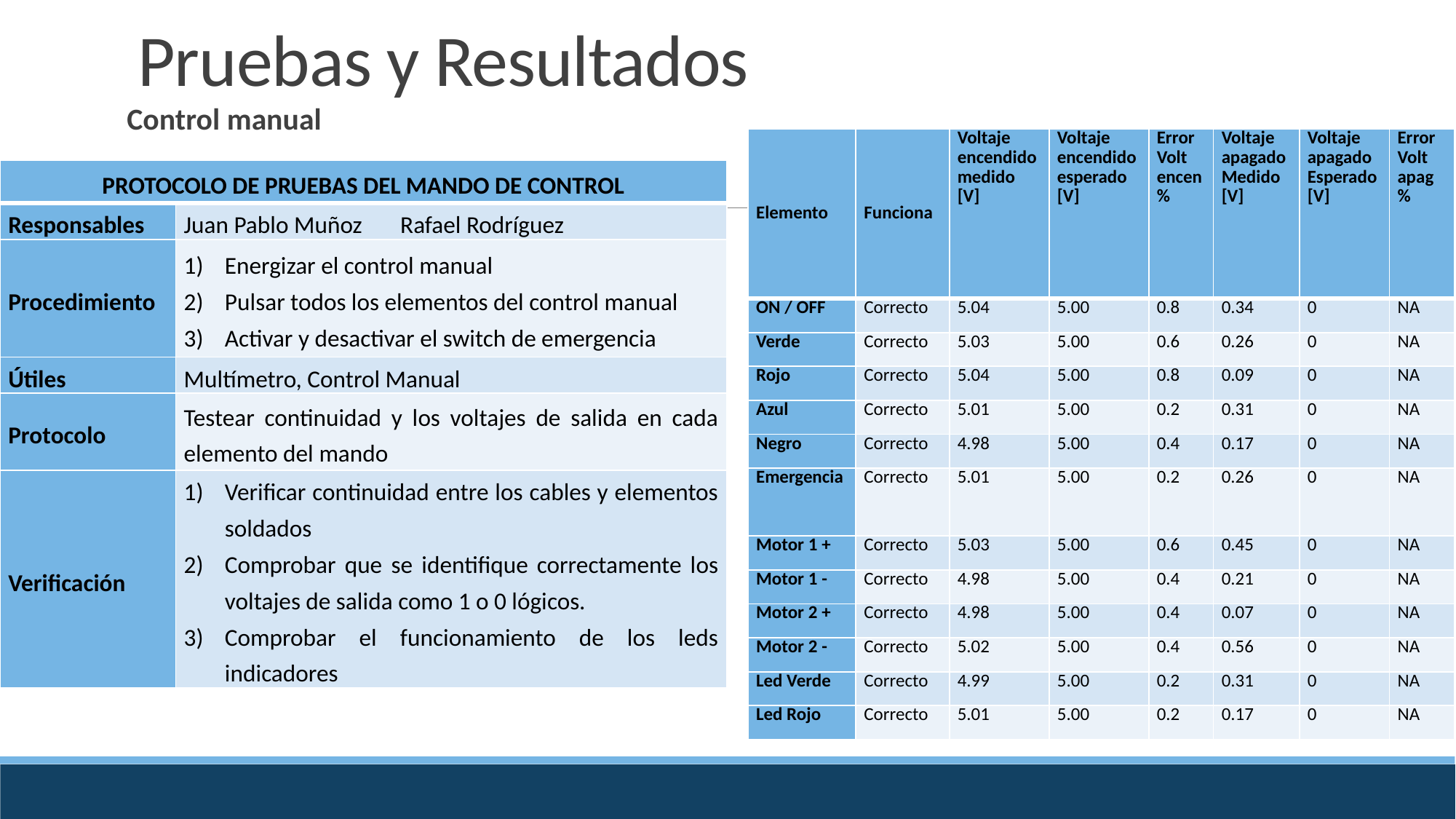

# Pruebas y Resultados
Control manual
| Elemento | Funciona | Voltaje encendido medido [V] | Voltaje encendido esperado [V] | Error Volt encen % | Voltaje apagado Medido [V] | Voltaje apagado Esperado [V] | Error Volt apag % |
| --- | --- | --- | --- | --- | --- | --- | --- |
| ON / OFF | Correcto | 5.04 | 5.00 | 0.8 | 0.34 | 0 | NA |
| Verde | Correcto | 5.03 | 5.00 | 0.6 | 0.26 | 0 | NA |
| Rojo | Correcto | 5.04 | 5.00 | 0.8 | 0.09 | 0 | NA |
| Azul | Correcto | 5.01 | 5.00 | 0.2 | 0.31 | 0 | NA |
| Negro | Correcto | 4.98 | 5.00 | 0.4 | 0.17 | 0 | NA |
| Emergencia | Correcto | 5.01 | 5.00 | 0.2 | 0.26 | 0 | NA |
| Motor 1 + | Correcto | 5.03 | 5.00 | 0.6 | 0.45 | 0 | NA |
| Motor 1 - | Correcto | 4.98 | 5.00 | 0.4 | 0.21 | 0 | NA |
| Motor 2 + | Correcto | 4.98 | 5.00 | 0.4 | 0.07 | 0 | NA |
| Motor 2 - | Correcto | 5.02 | 5.00 | 0.4 | 0.56 | 0 | NA |
| Led Verde | Correcto | 4.99 | 5.00 | 0.2 | 0.31 | 0 | NA |
| Led Rojo | Correcto | 5.01 | 5.00 | 0.2 | 0.17 | 0 | NA |
| PROTOCOLO DE PRUEBAS DEL MANDO DE CONTROL |  |
| --- | --- |
| Responsables | Juan Pablo Muñoz Rafael Rodríguez |
| Procedimiento | Energizar el control manual Pulsar todos los elementos del control manual Activar y desactivar el switch de emergencia |
| Útiles | Multímetro, Control Manual |
| Protocolo | Testear continuidad y los voltajes de salida en cada elemento del mando |
| Verificación | Verificar continuidad entre los cables y elementos soldados Comprobar que se identifique correctamente los voltajes de salida como 1 o 0 lógicos. Comprobar el funcionamiento de los leds indicadores |